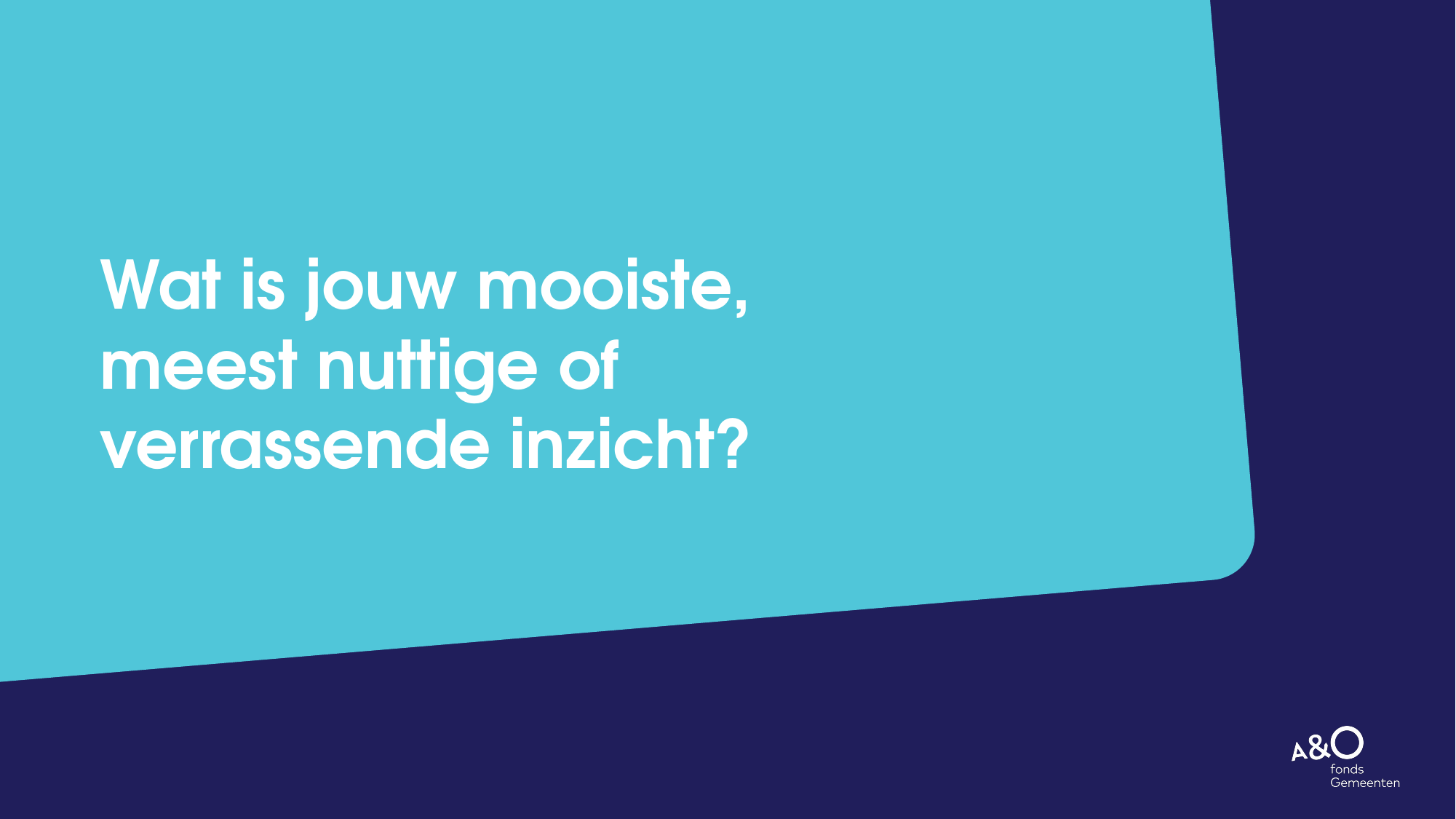

# Wat is jouw mooiste, meest nuttige of verrassende inzicht?